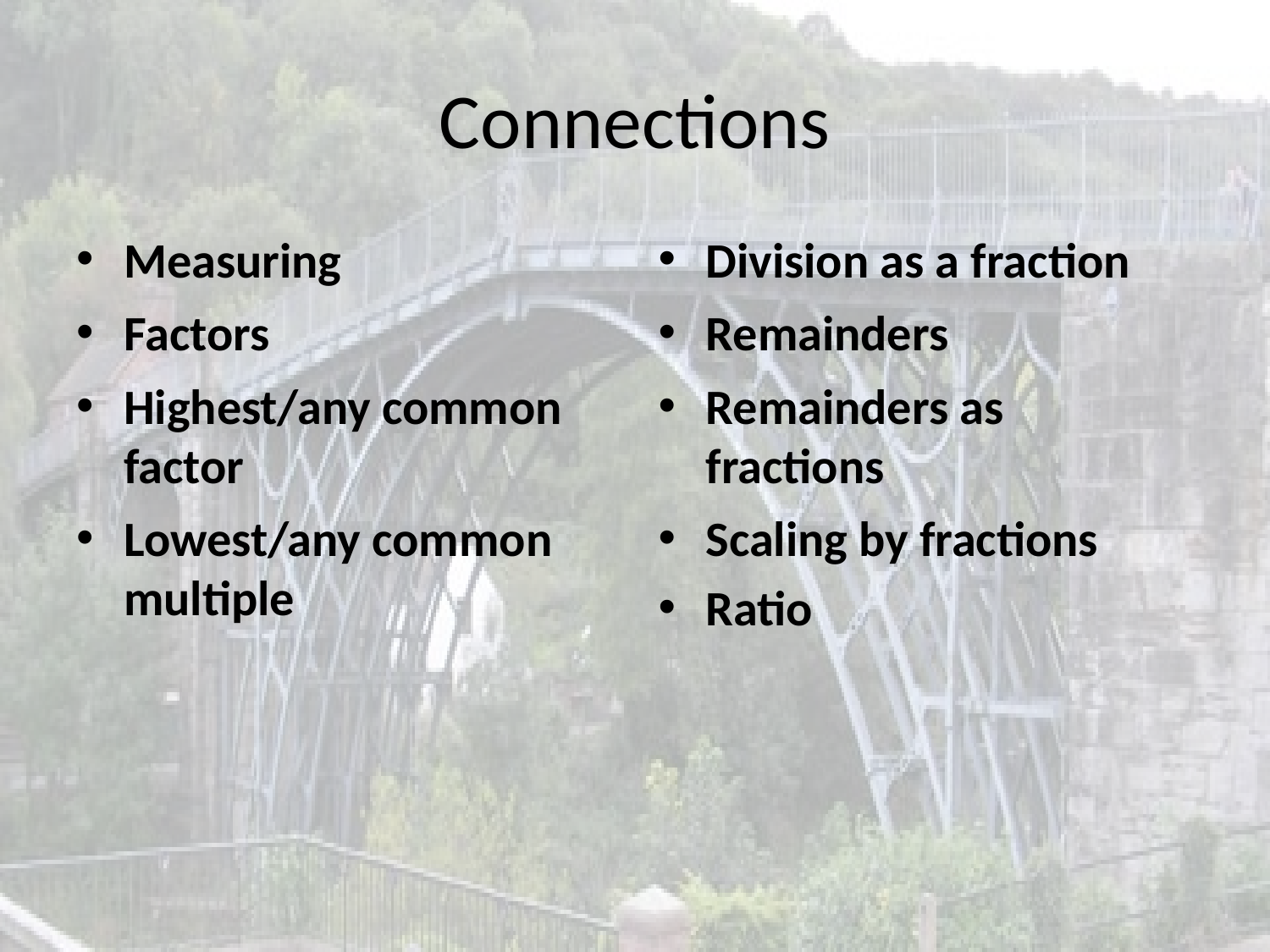

# Connections
Measuring
Factors
Highest/any common factor
Lowest/any common multiple

Division as a fraction
Remainders
Remainders as fractions
Scaling by fractions
Ratio